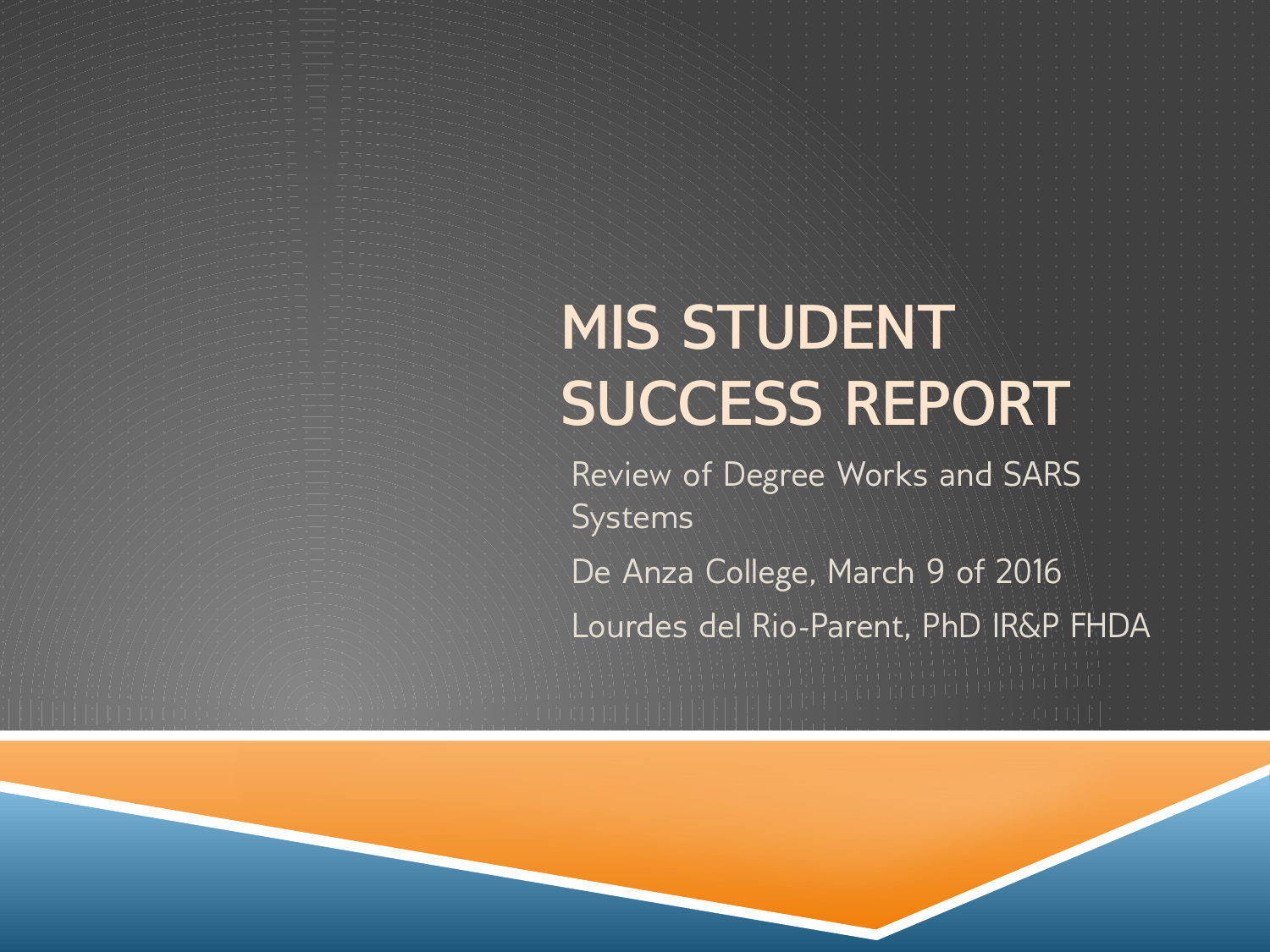

# MIS Student success report
Review of Degree Works and SARS Systems
De Anza College, March 9 of 2016
Lourdes del Rio-Parent, PhD IR&P FHDA